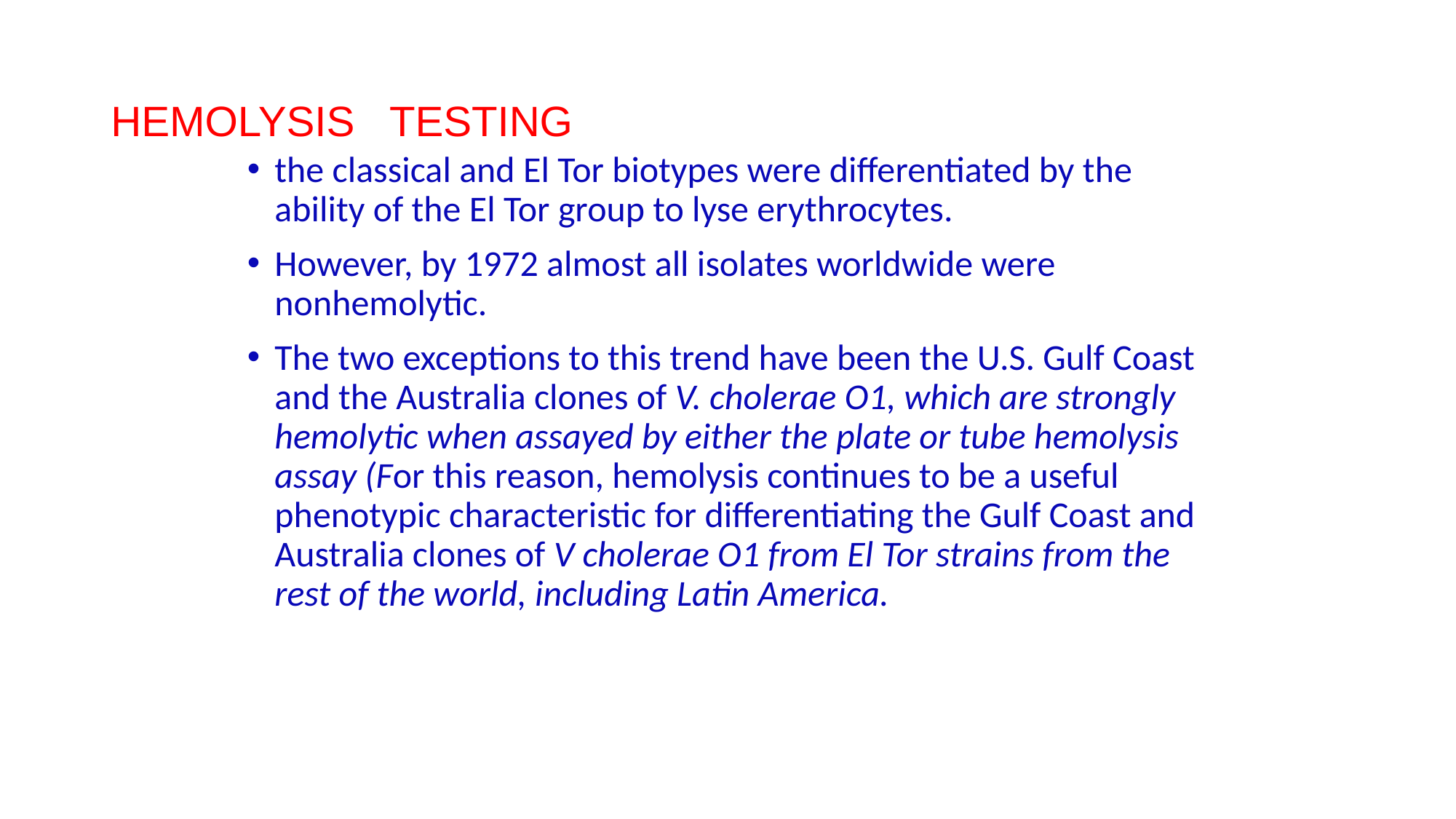

# HEMOLYSIS   TESTING
the classical and El Tor biotypes were differentiated by the ability of the El Tor group to lyse erythrocytes.
However, by 1972 almost all isolates worldwide were nonhemolytic.
The two exceptions to this trend have been the U.S. Gulf Coast and the Australia clones of V. cholerae O1, which are strongly hemolytic when assayed by either the plate or tube hemolysis assay (For this reason, hemolysis continues to be a useful phenotypic characteristic for differentiating the Gulf Coast and Australia clones of V cholerae O1 from El Tor strains from the rest of the world, including Latin America.